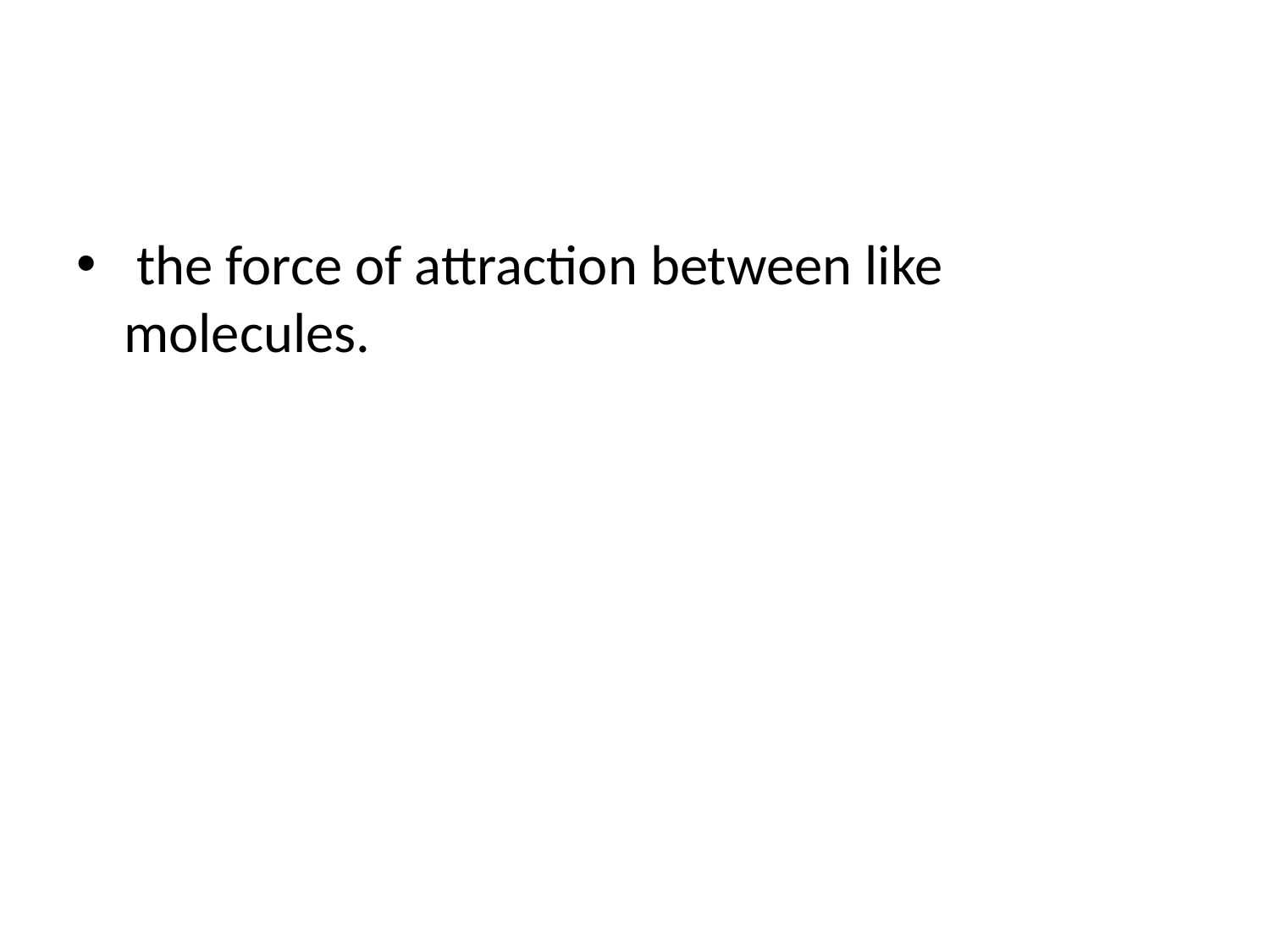

#
 the force of attraction between like molecules.